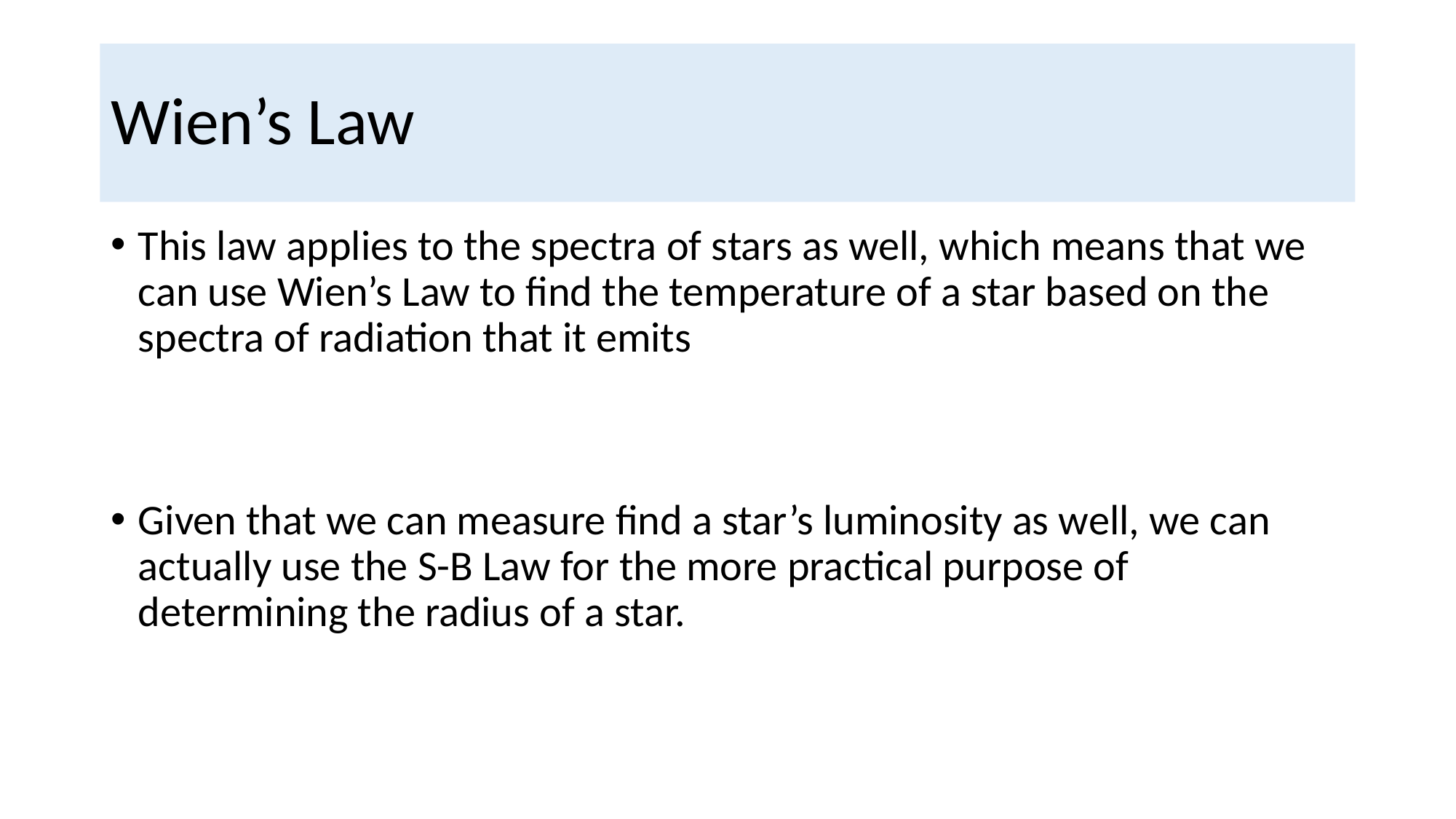

# Wien’s Law
This law applies to the spectra of stars as well, which means that we can use Wien’s Law to find the temperature of a star based on the spectra of radiation that it emits

Given that we can measure find a star’s luminosity as well, we can actually use the S-B Law for the more practical purpose of determining the radius of a star.